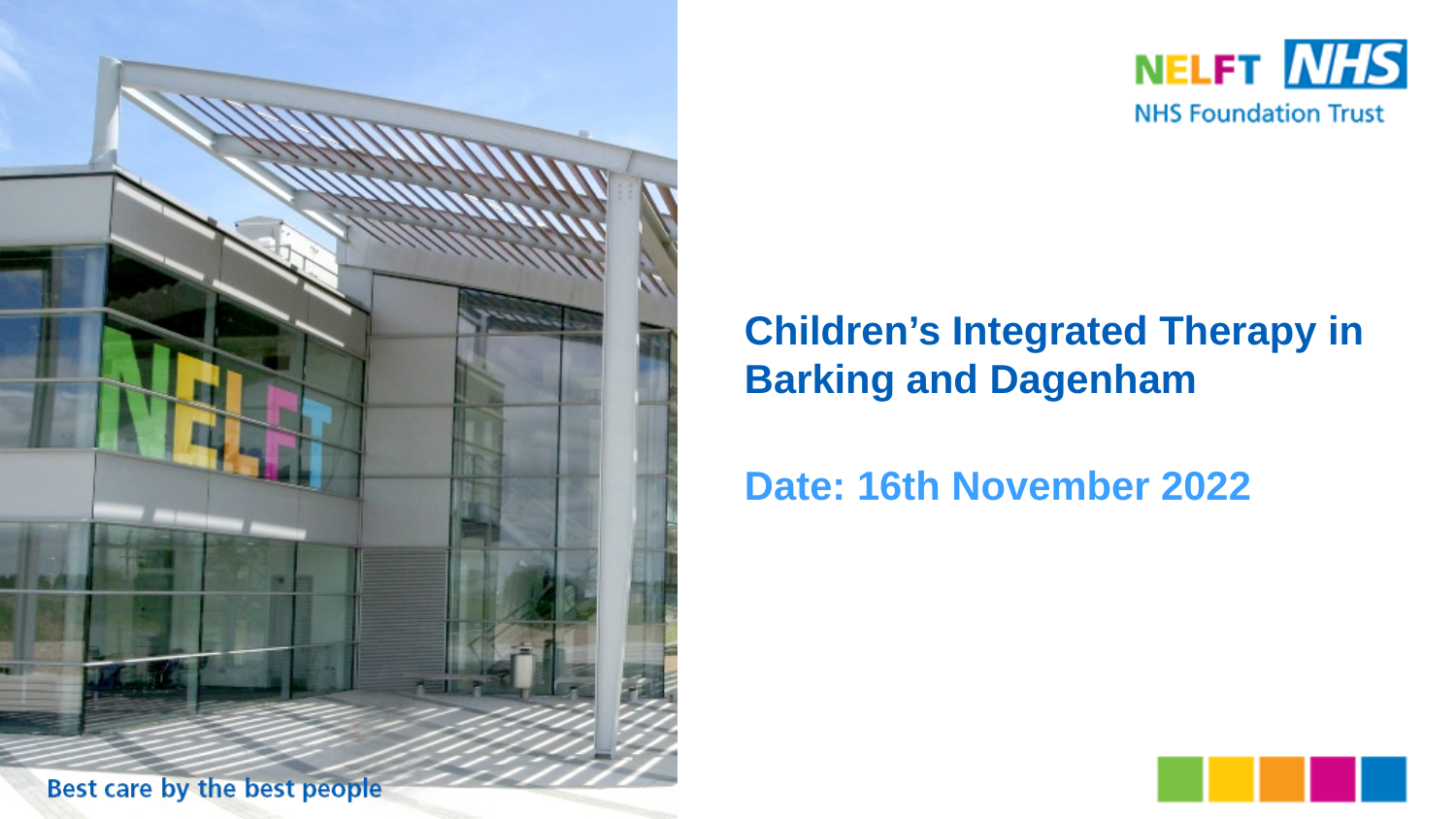

Children’s Integrated Therapy in Barking and Dagenham

Date: 16th November 2022